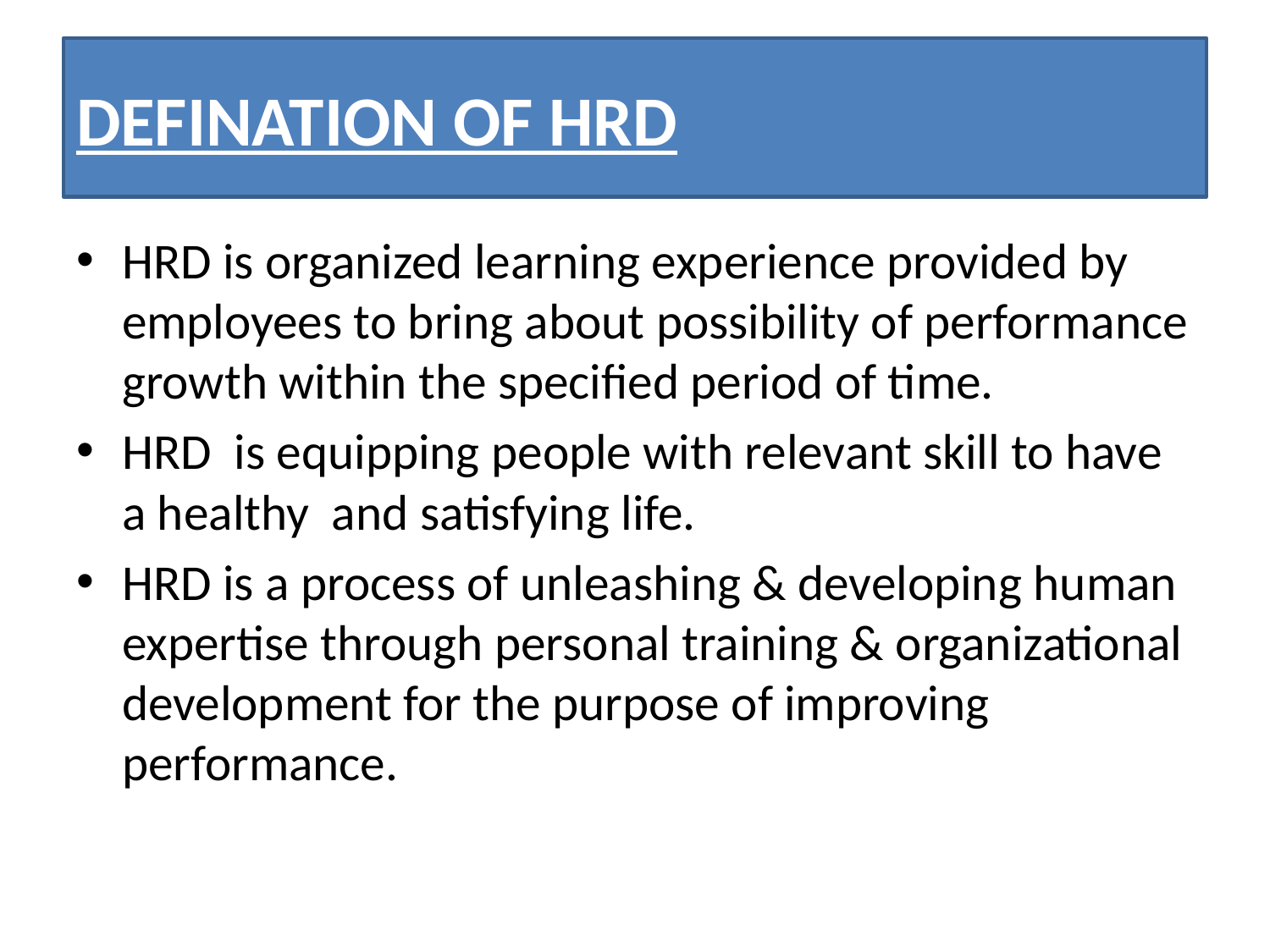

# DEFINATION OF HRD
HRD is organized learning experience provided by employees to bring about possibility of performance growth within the specified period of time.
HRD  is equipping people with relevant skill to have a healthy  and satisfying life.
HRD is a process of unleashing & developing human expertise through personal training & organizational development for the purpose of improving performance.